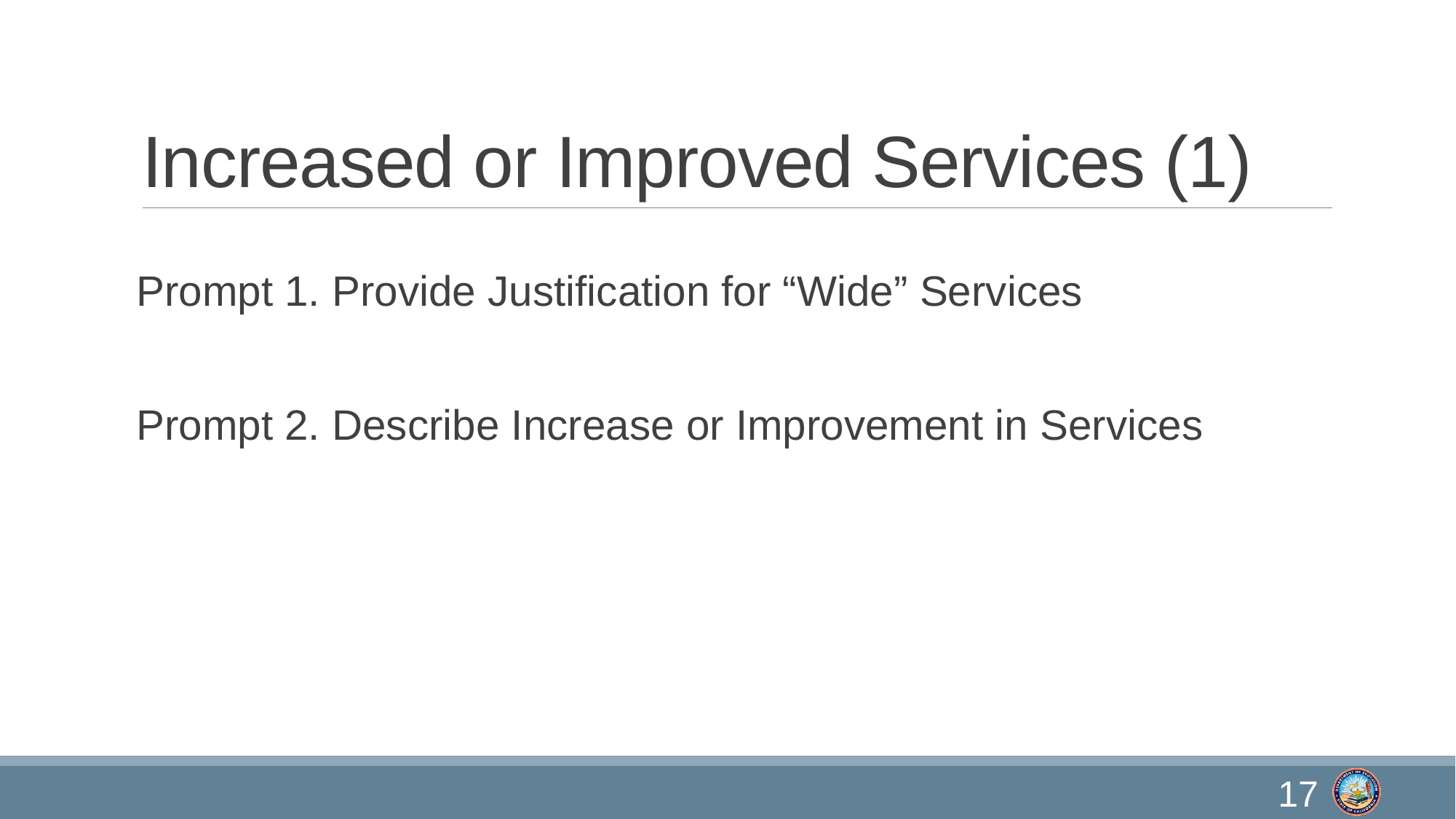

# Increased or Improved Services (1)
Prompt 1. Provide Justification for “Wide” Services

Prompt 2. Describe Increase or Improvement in Services
17